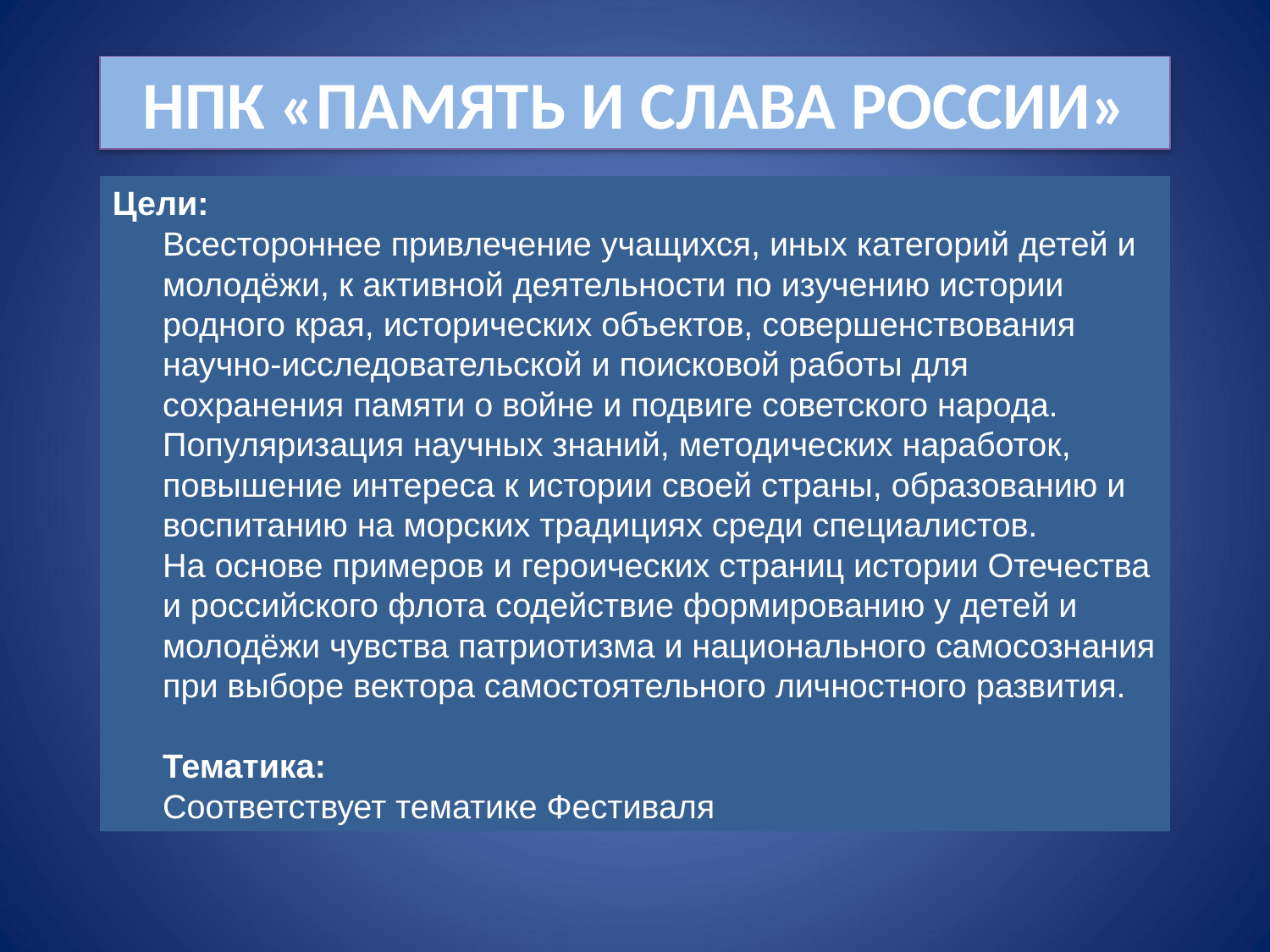

НПК «ПАМЯТЬ И СЛАВА РОССИИ»
Цели:
Всестороннее привлечение учащихся, иных категорий детей и молодёжи, к активной деятельности по изучению истории родного края, исторических объектов, совершенствования научно-исследовательской и поисковой работы для сохранения памяти о войне и подвиге советского народа.
Популяризация научных знаний, методических наработок, повышение интереса к истории своей страны, образованию и воспитанию на морских традициях среди специалистов.
На основе примеров и героических страниц истории Отечества и российского флота содействие формированию у детей и молодёжи чувства патриотизма и национального самосознания при выборе вектора самостоятельного личностного развития.

Тематика:
Соответствует тематике Фестиваля